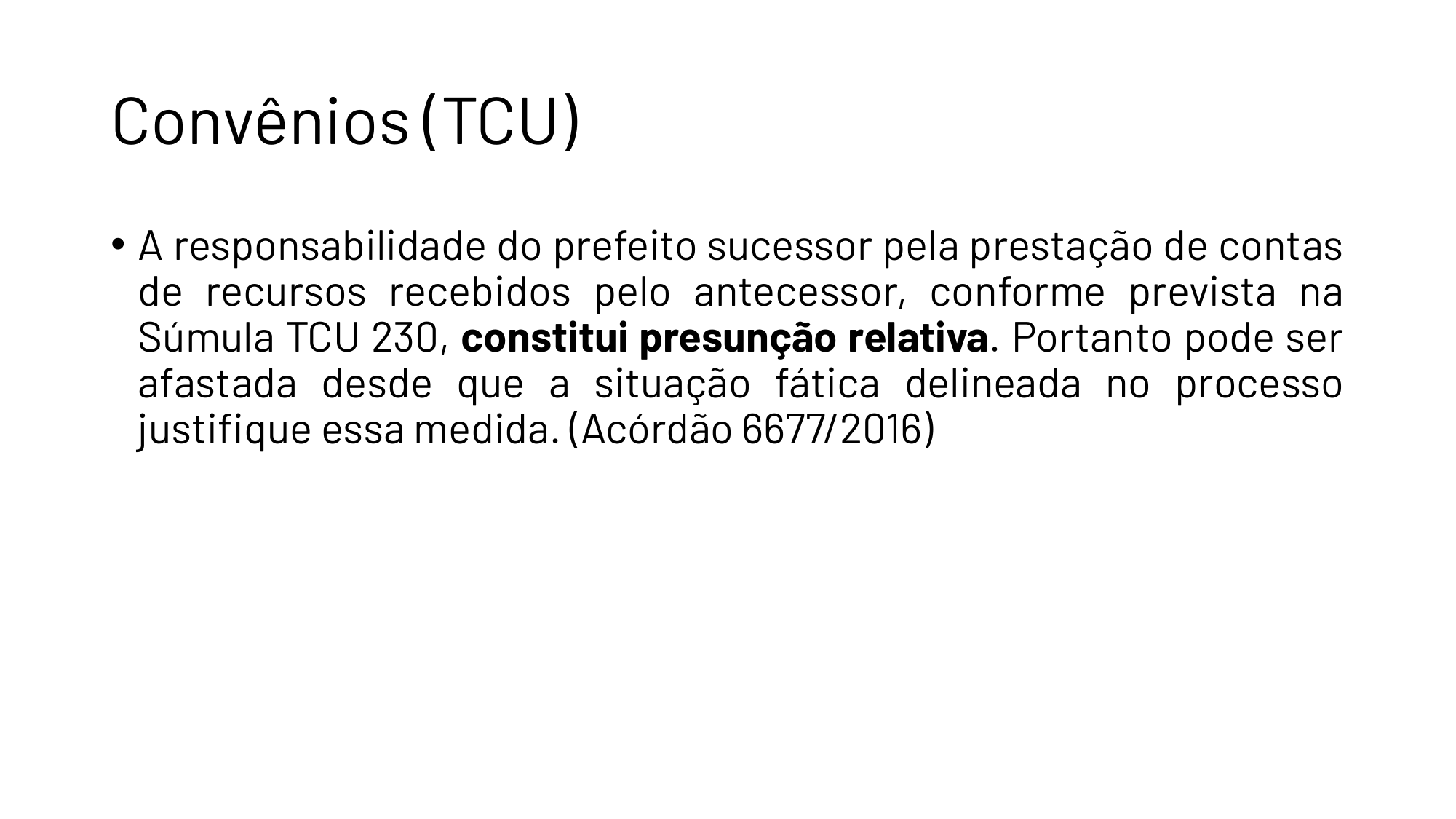

# Convênios (TCU)
A responsabilidade do prefeito sucessor pela prestação de contas de recursos recebidos pelo antecessor, conforme prevista na Súmula TCU 230, constitui presunção relativa. Portanto pode ser afastada desde que a situação fática delineada no processo justifique essa medida. (Acórdão 6677/2016)